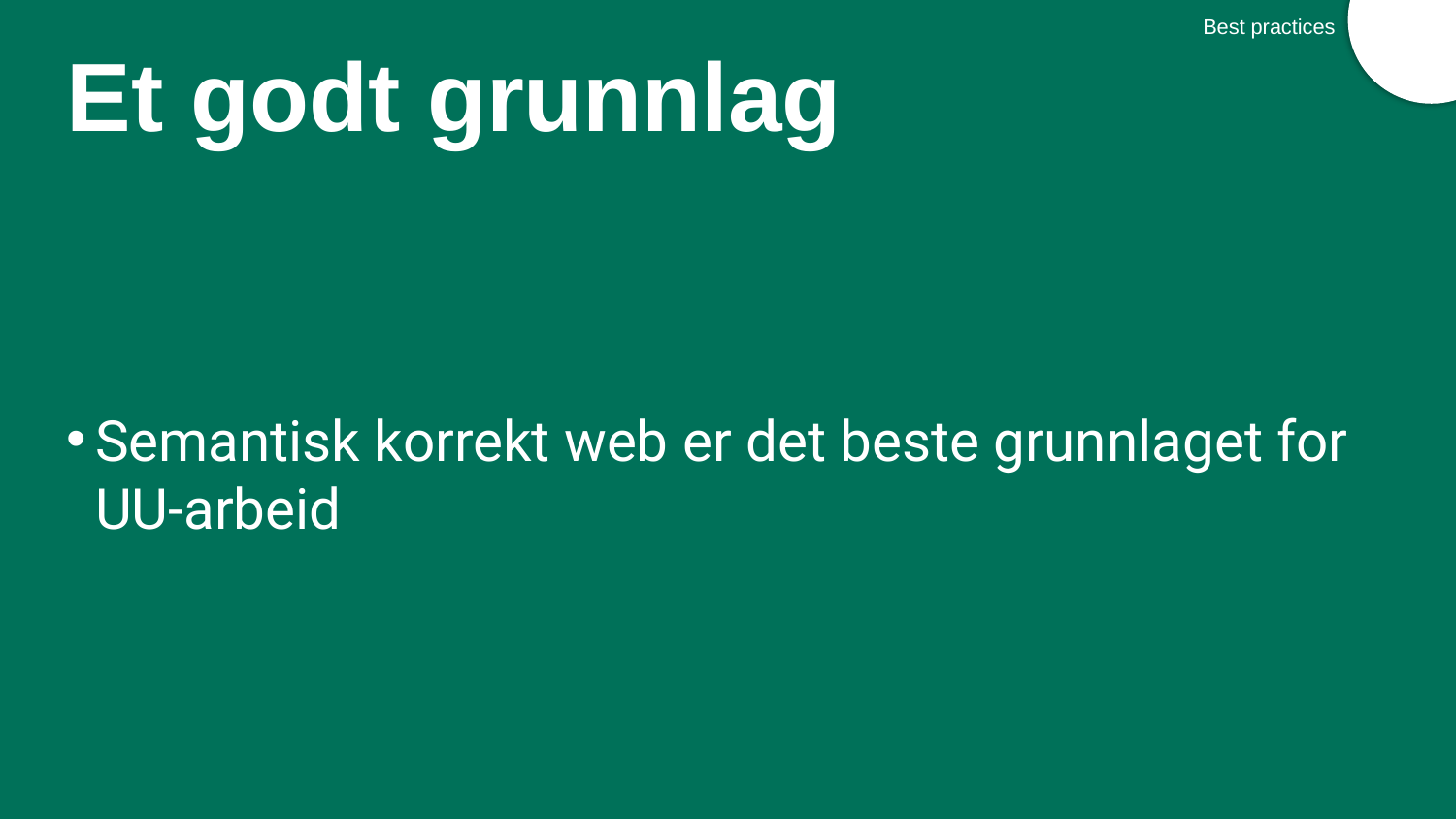

Best practices
# Et godt grunnlag

Semantisk korrekt web er det beste grunnlaget for UU-arbeid